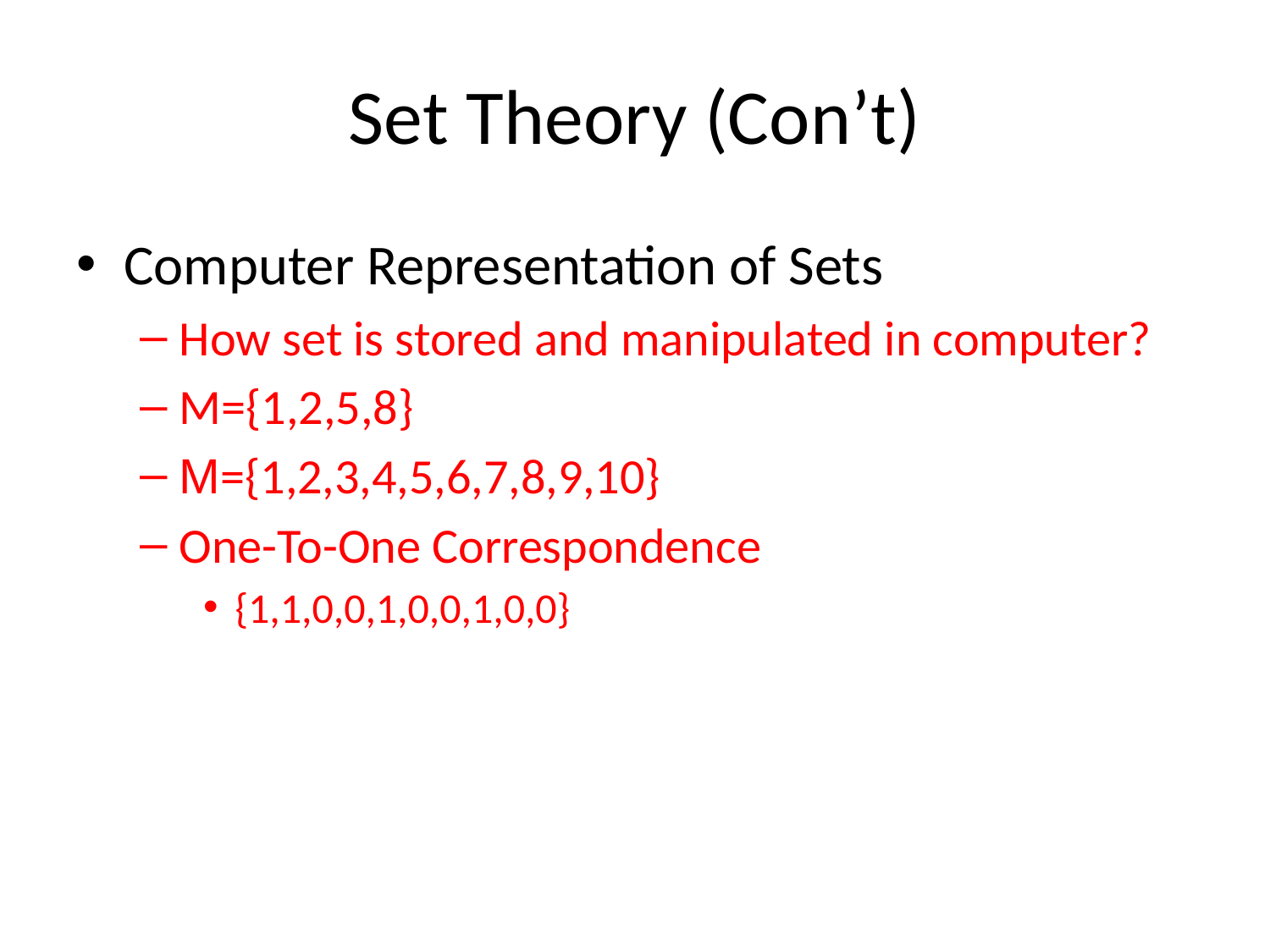

Set Theory (Con’t)
#
Computer Representation of Sets
How set is stored and manipulated in computer?
M={1,2,5,8}
M={1,2,3,4,5,6,7,8,9,10}
One-To-One Correspondence
{1,1,0,0,1,0,0,1,0,0}